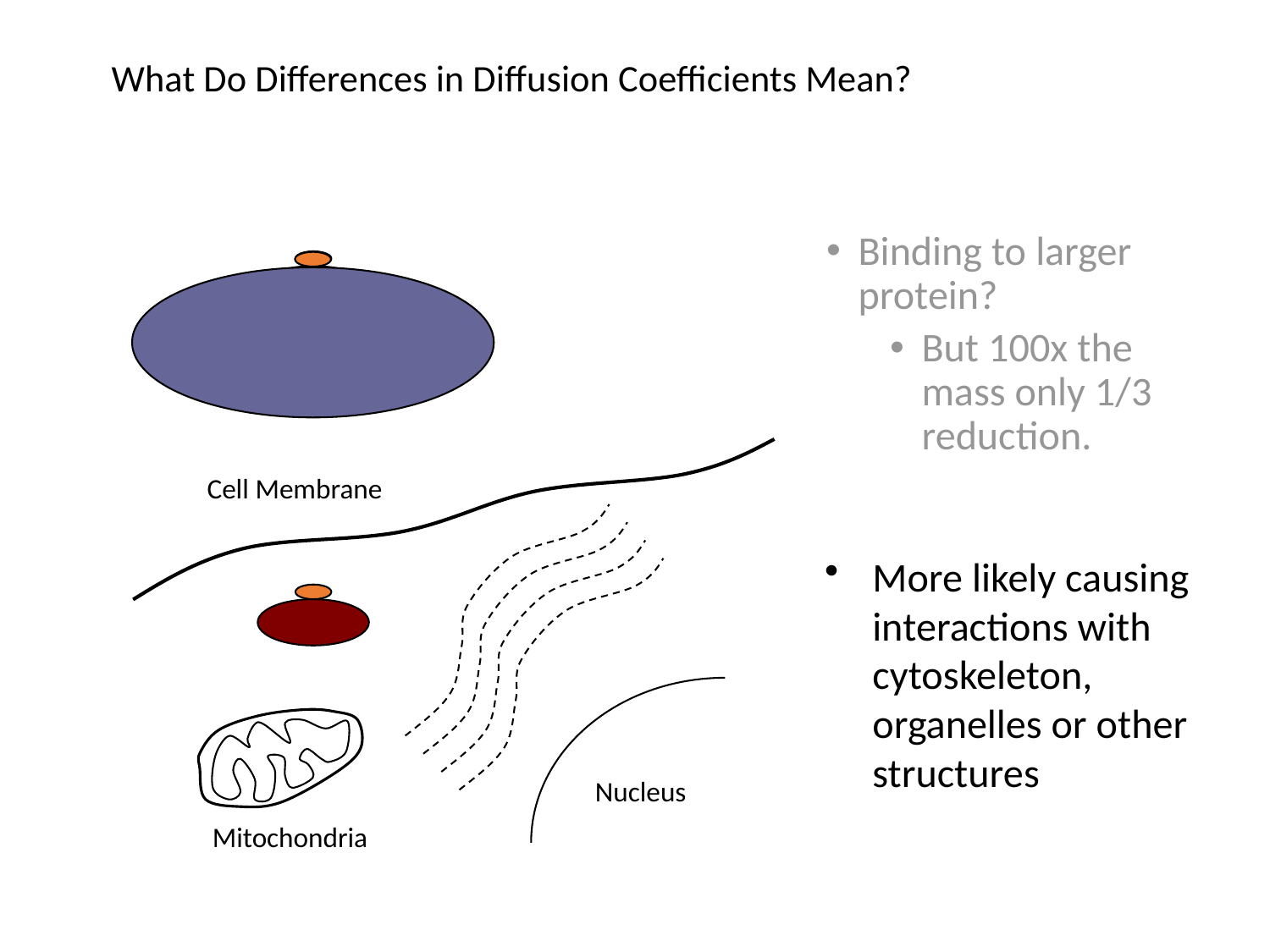

# What Do Differences in Diffusion Coefficients Mean?
Binding to larger protein?
But 100x the mass only 1/3 reduction.

Cell Membrane

More likely causing interactions with cytoskeleton, organelles or other structures

Nucleus
Mitochondria